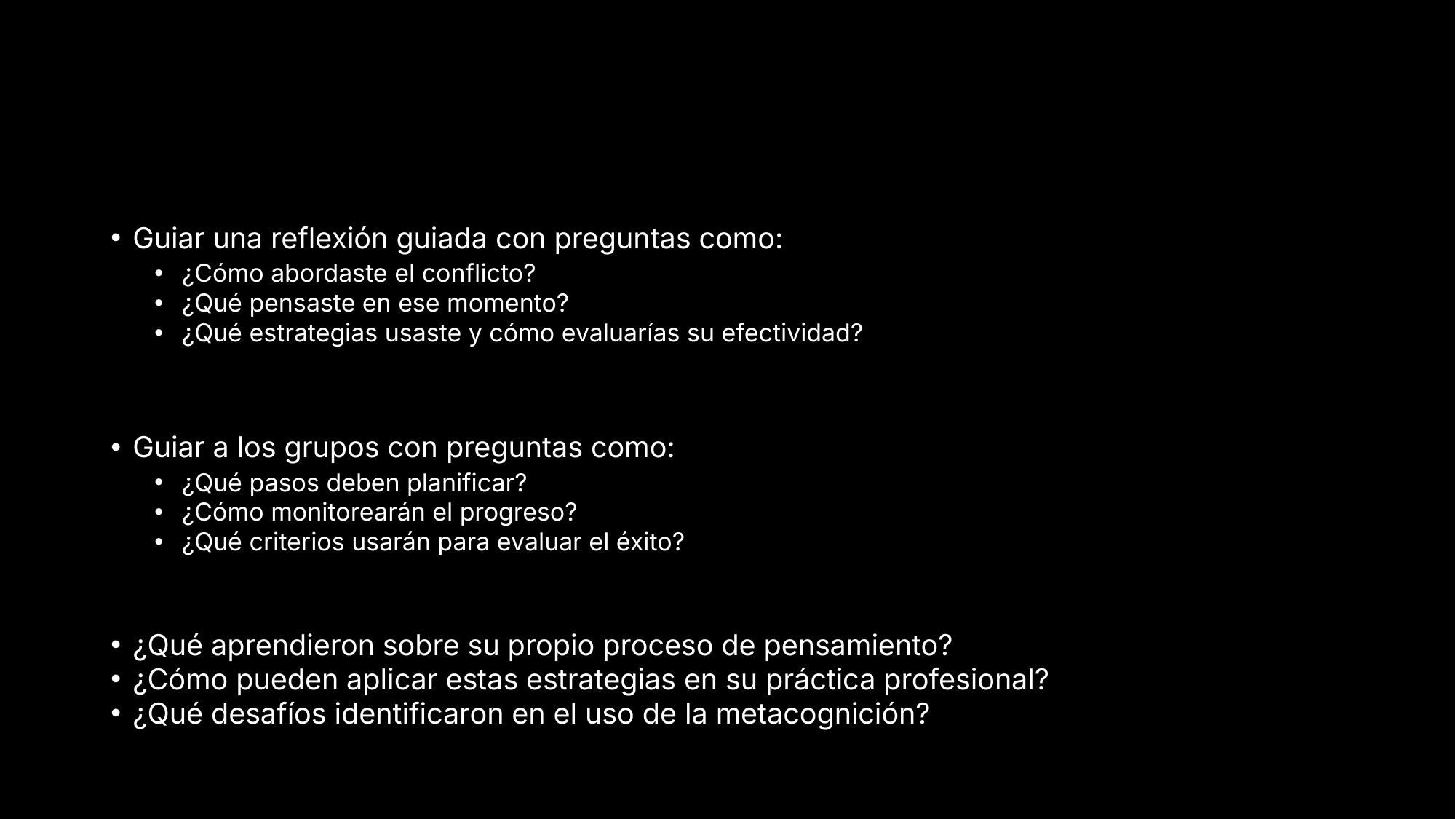

Guiar una reflexión guiada con preguntas como:
¿Cómo abordaste el conflicto?
¿Qué pensaste en ese momento?
¿Qué estrategias usaste y cómo evaluarías su efectividad?

Guiar a los grupos con preguntas como:
¿Qué pasos deben planificar?
¿Cómo monitorearán el progreso?
¿Qué criterios usarán para evaluar el éxito?

¿Qué aprendieron sobre su propio proceso de pensamiento?
¿Cómo pueden aplicar estas estrategias en su práctica profesional?
¿Qué desafíos identificaron en el uso de la metacognición?